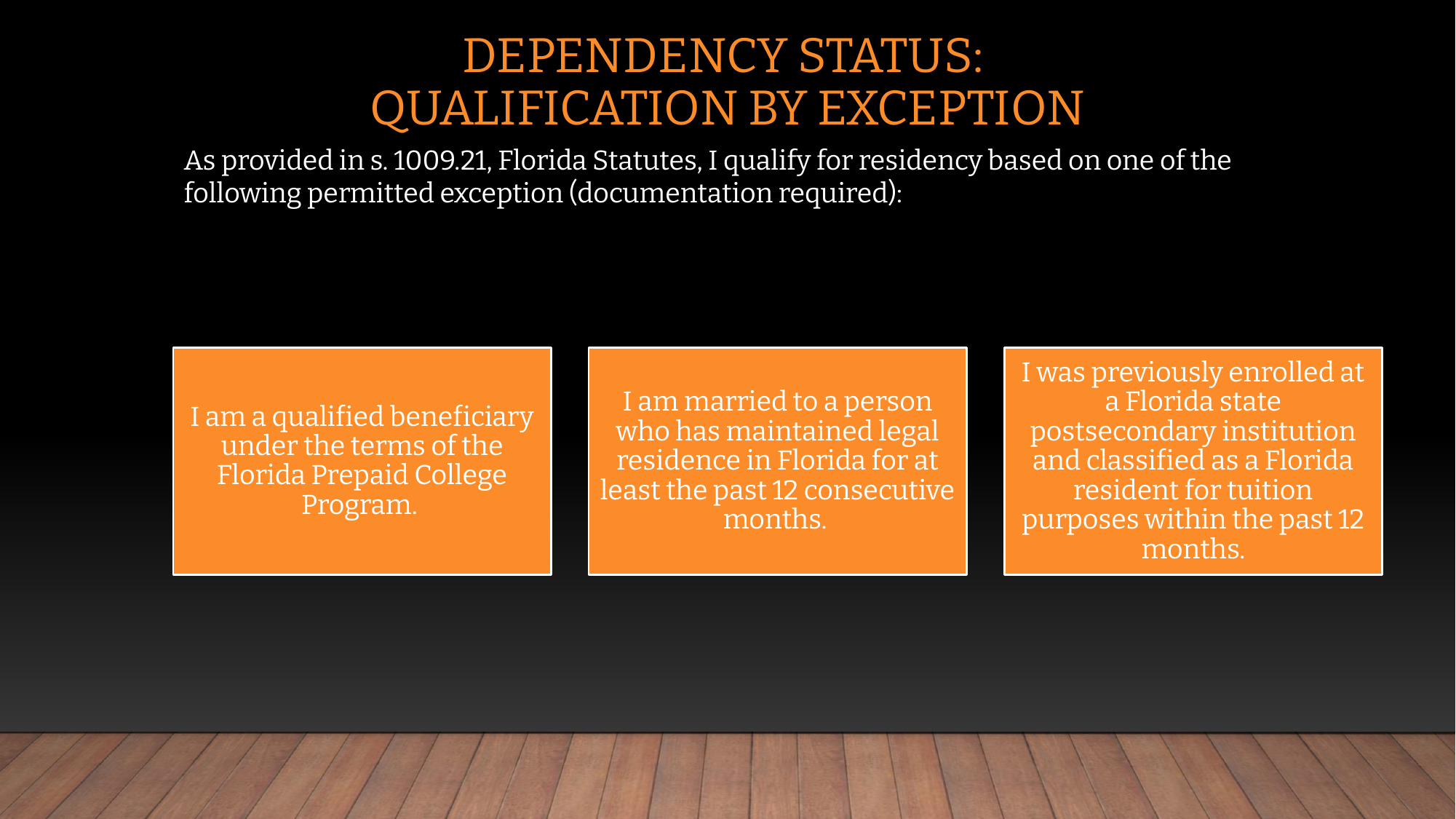

# Dependency status: Qualification by Exception
As provided in s. 1009.21, Florida Statutes, I qualify for residency based on one of the following permitted exception (documentation required):
I am a qualified beneficiary under the terms of the Florida Prepaid College Program.
I am married to a person who has maintained legal residence in Florida for at least the past 12 consecutive months.
I was previously enrolled at a Florida state postsecondary institution and classified as a Florida resident for tuition purposes within the past 12 months.